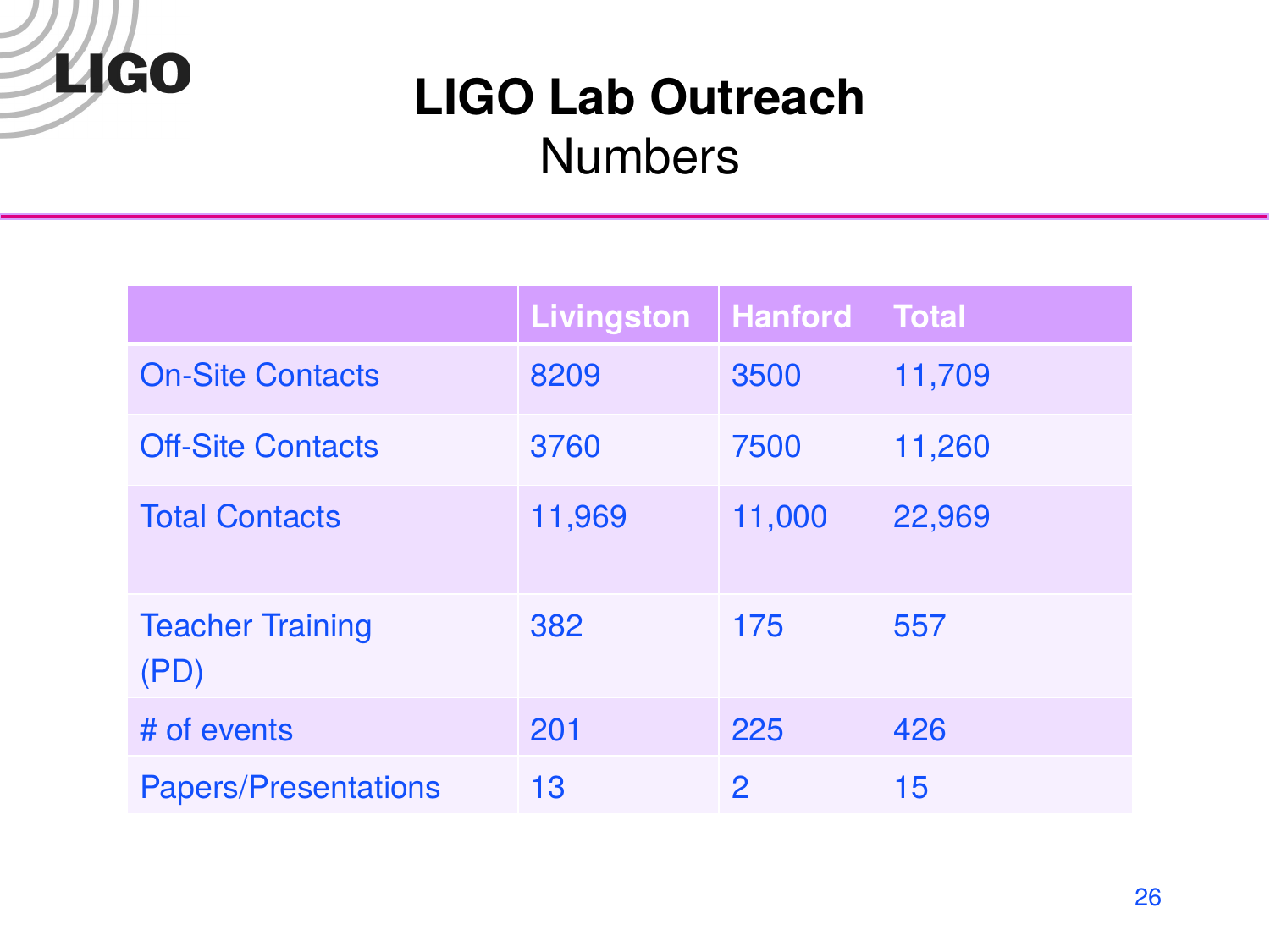

# LIGO Lab Outreach Numbers
|  | Livingston | Hanford | Total |
| --- | --- | --- | --- |
| On-Site Contacts | 8209 | 3500 | 11,709 |
| Off-Site Contacts | 3760 | 7500 | 11,260 |
| Total Contacts | 11,969 | 11,000 | 22,969 |
| Teacher Training (PD) | 382 | 175 | 557 |
| # of events | 201 | 225 | 426 |
| Papers/Presentations | 13 | 2 | 15 |
26